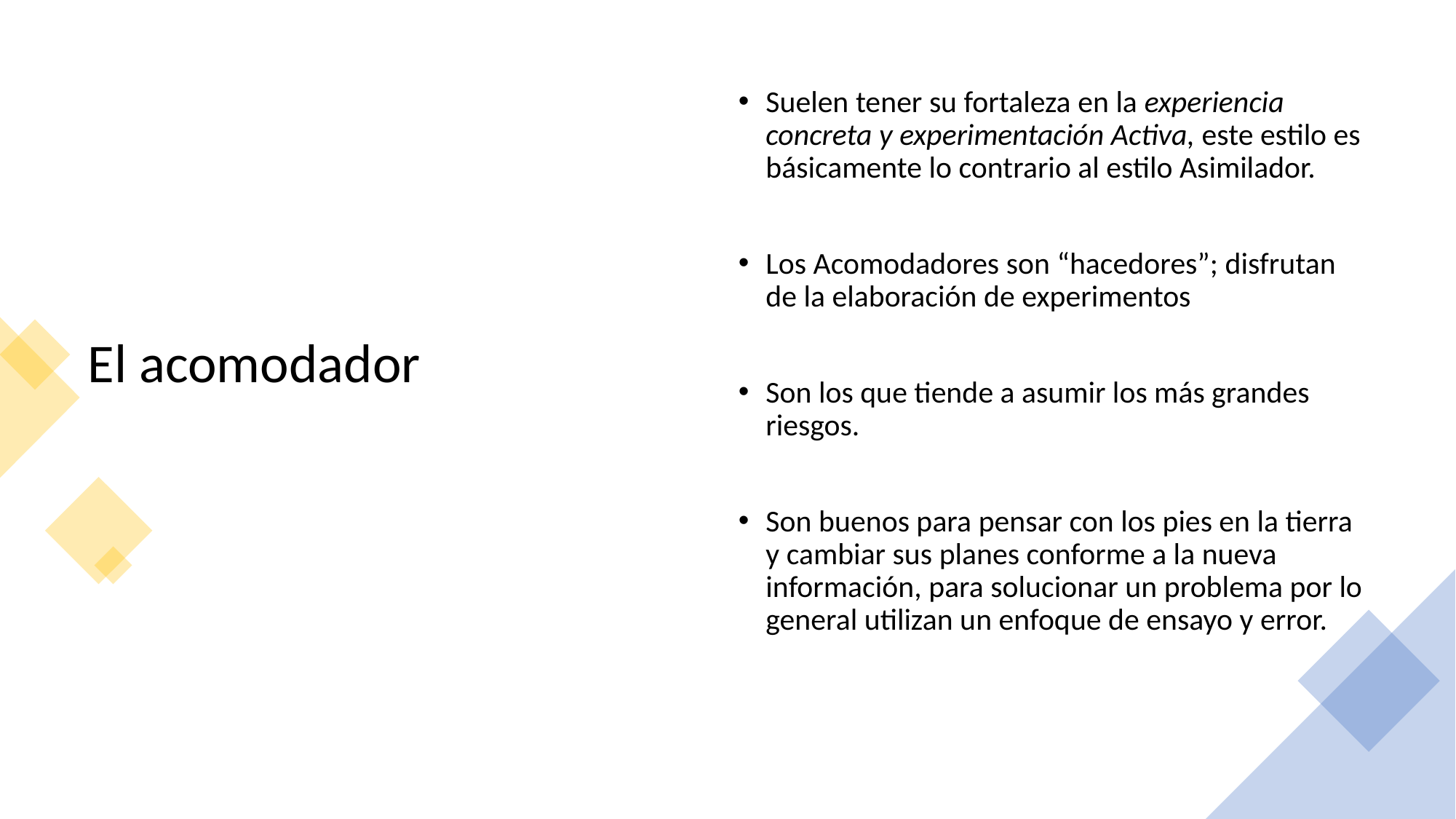

# El acomodador
Suelen tener su fortaleza en la experiencia concreta y experimentación Activa, este estilo es básicamente lo contrario al estilo Asimilador.

Los Acomodadores son “hacedores”; disfrutan de la elaboración de experimentos

Son los que tiende a asumir los más grandes riesgos.

Son buenos para pensar con los pies en la tierra y cambiar sus planes conforme a la nueva información, para solucionar un problema por lo general utilizan un enfoque de ensayo y error.